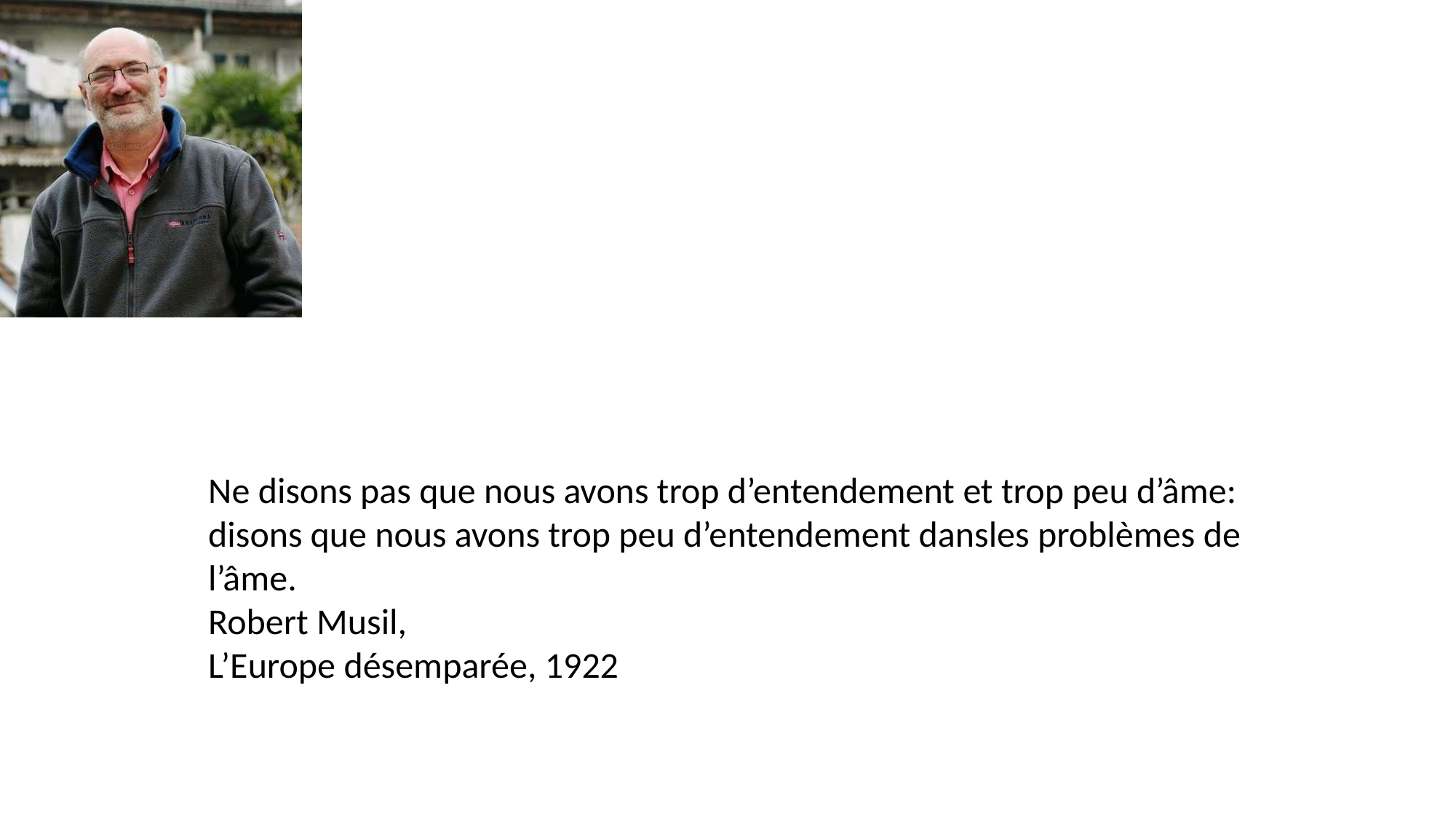

Ne disons pas que nous avons trop d’entendement et trop peu d’âme: disons que nous avons trop peu d’entendement dansles problèmes de l’âme.
Robert Musil,
L’Europe désemparée, 1922